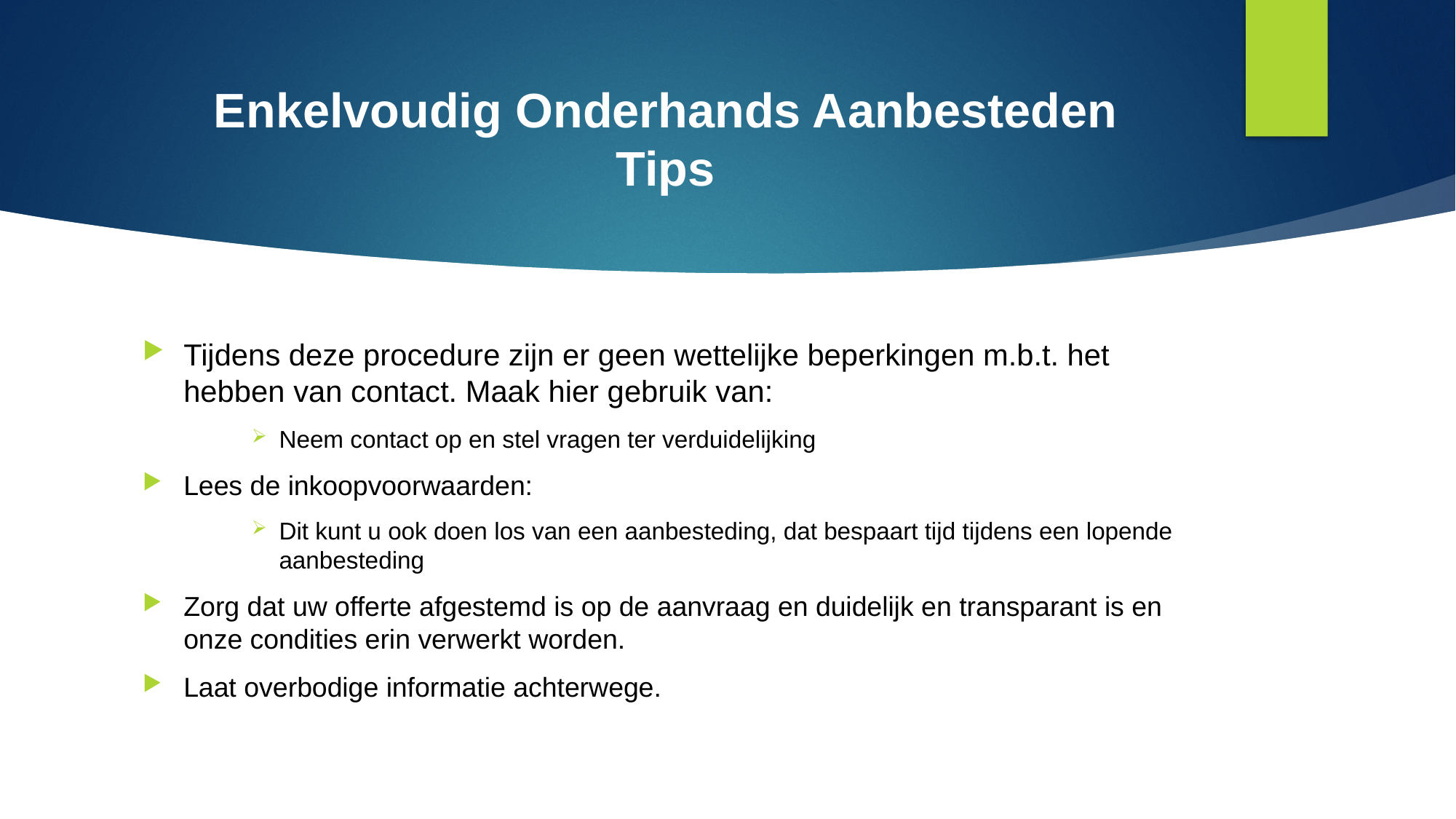

# Enkelvoudig Onderhands Aanbesteden Tips

Tijdens deze procedure zijn er geen wettelijke beperkingen m.b.t. het hebben van contact. Maak hier gebruik van:
Neem contact op en stel vragen ter verduidelijking
Lees de inkoopvoorwaarden:
Dit kunt u ook doen los van een aanbesteding, dat bespaart tijd tijdens een lopende aanbesteding
Zorg dat uw offerte afgestemd is op de aanvraag en duidelijk en transparant is en onze condities erin verwerkt worden.
Laat overbodige informatie achterwege.